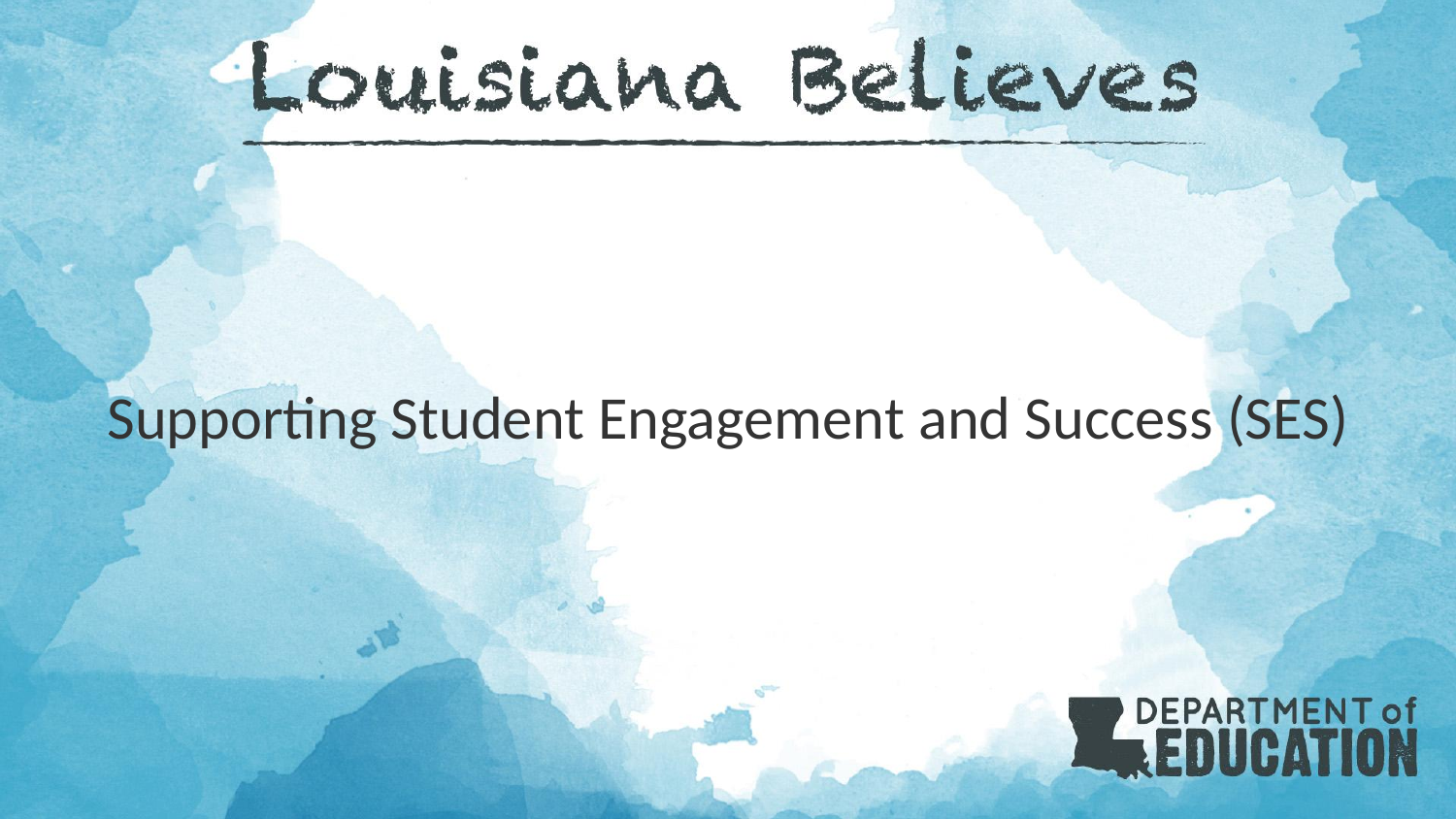

# Supporting Student Engagement and Success (SES)